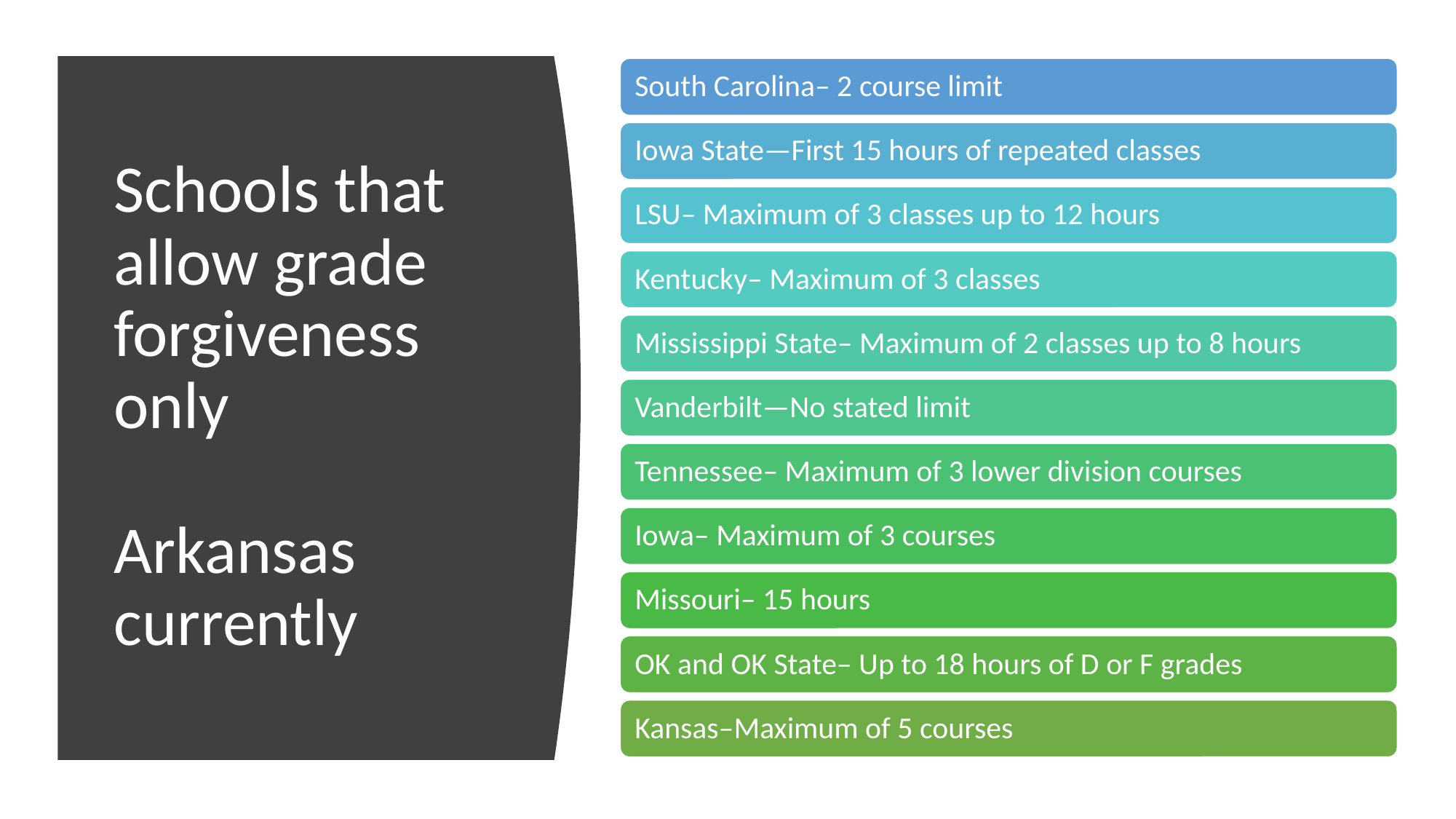

South Carolina– 2 course limit
Iowa State—First 15 hours of repeated classes
LSU– Maximum of 3 classes up to 12 hours
Kentucky– Maximum of 3 classes
Mississippi State– Maximum of 2 classes up to 8 hours
Vanderbilt—No stated limit
Tennessee– Maximum of 3 lower division courses
Iowa– Maximum of 3 courses
Missouri– 15 hours
OK and OK State– Up to 18 hours of D or F grades
Kansas–Maximum of 5 courses

# Schools that allow grade forgiveness only Arkansas currently